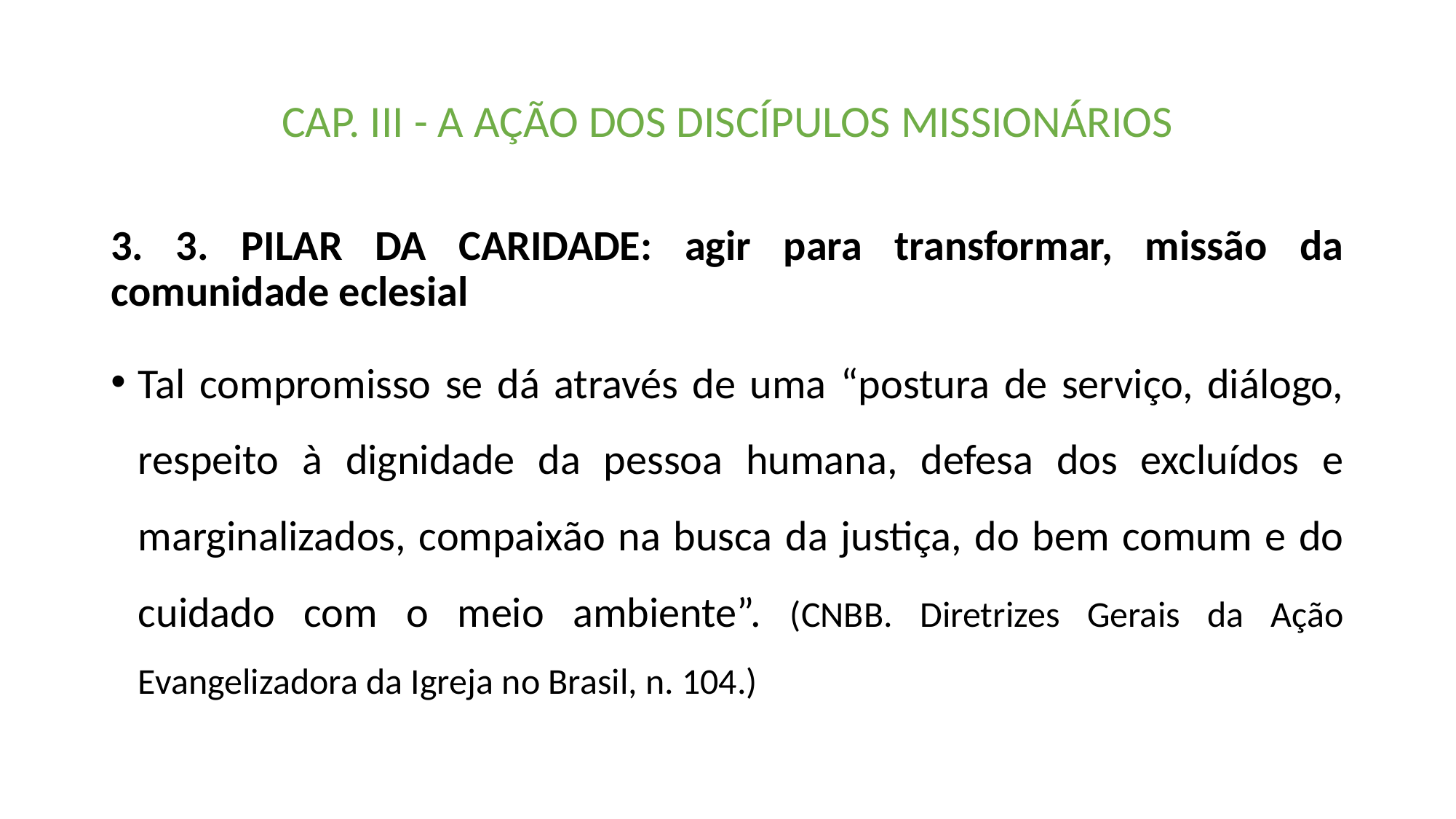

# CAP. III - A AÇÃO DOS DISCÍPULOS MISSIONÁRIOS
3. 3. PILAR DA CARIDADE: agir para transformar, missão da comunidade eclesial
Tal compromisso se dá através de uma “postura de serviço, diálogo, respeito à dignidade da pessoa humana, defesa dos excluídos e marginalizados, compaixão na busca da justiça, do bem comum e do cuidado com o meio ambiente”. (CNBB. Diretrizes Gerais da Ação Evangelizadora da Igreja no Brasil, n. 104.)